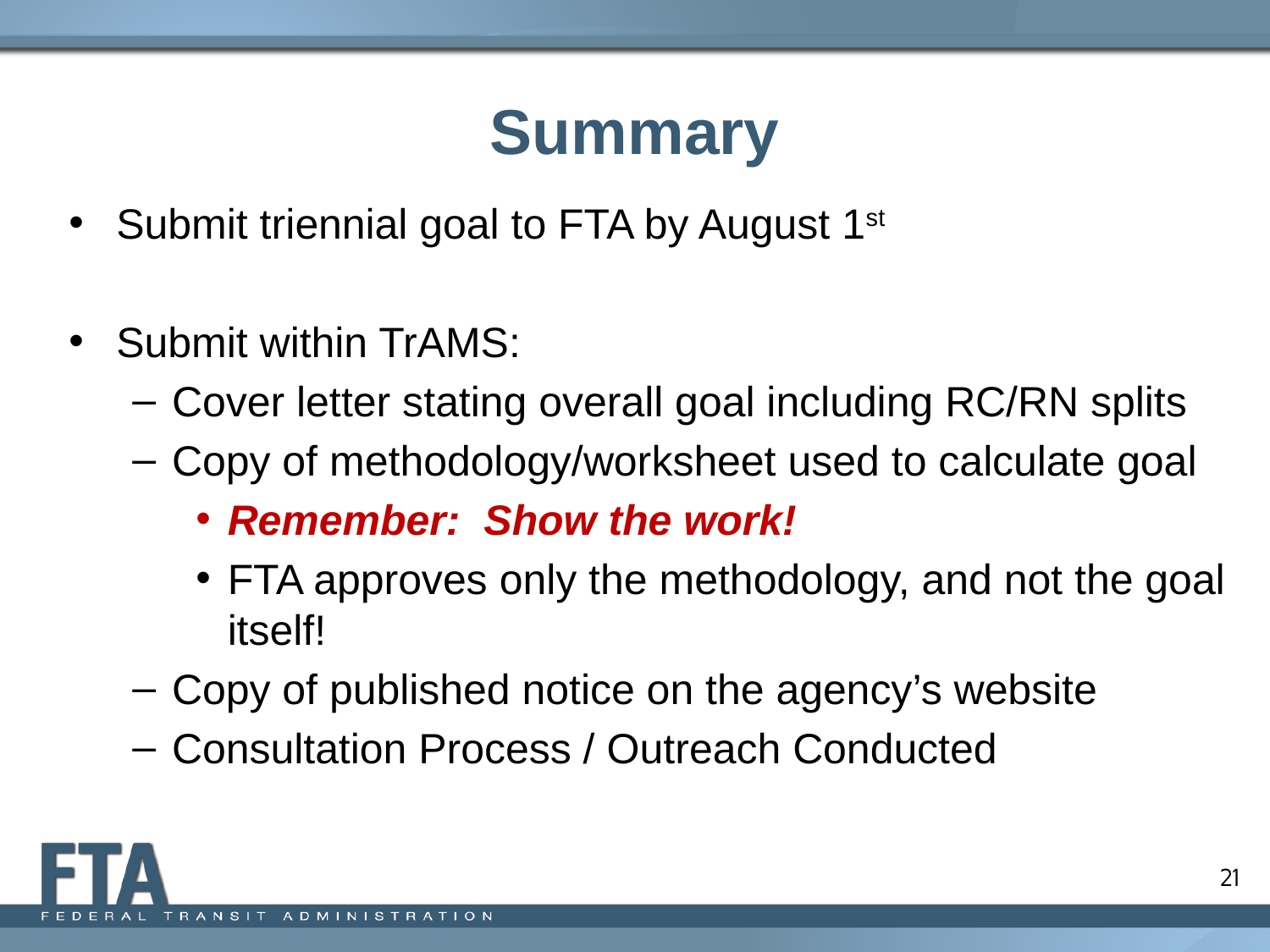

# Summary
Submit triennial goal to FTA by August 1st

Submit within TrAMS:
Cover letter stating overall goal including RC/RN splits
Copy of methodology/worksheet used to calculate goal
Remember:  Show the work!
FTA approves only the methodology, and not the goal itself!
Copy of published notice on the agency’s website
Consultation Process / Outreach Conducted